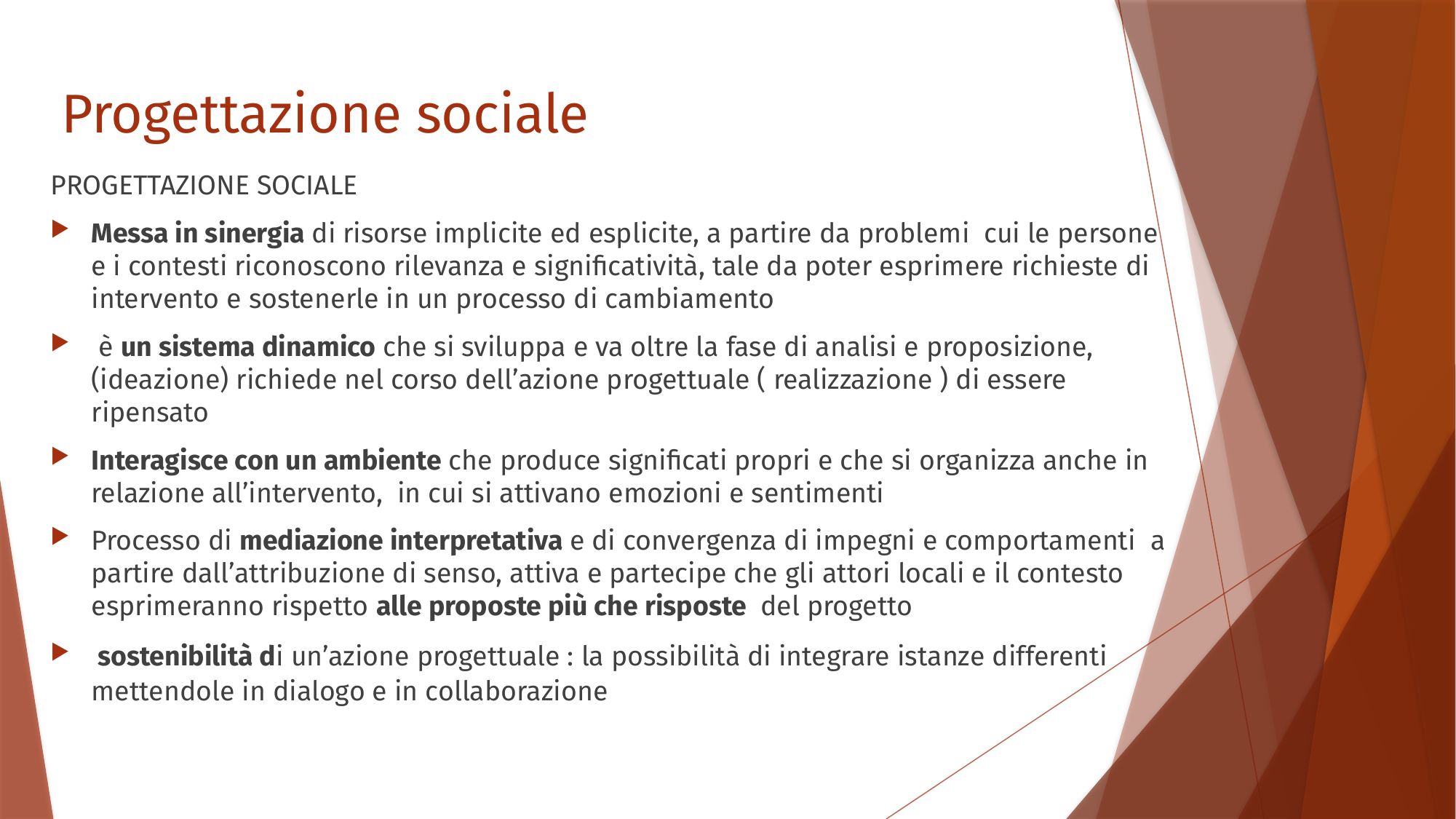

# Progettazione sociale
PROGETTAZIONE SOCIALE
Messa in sinergia di risorse implicite ed esplicite, a partire da problemi  cui le persone e i contesti riconoscono rilevanza e significatività, tale da poter esprimere richieste di intervento e sostenerle in un processo di cambiamento
 è un sistema dinamico che si sviluppa e va oltre la fase di analisi e proposizione, (ideazione) richiede nel corso dell’azione progettuale ( realizzazione ) di essere ripensato
Interagisce con un ambiente che produce significati propri e che si organizza anche in relazione all’intervento,  in cui si attivano emozioni e sentimenti
Processo di mediazione interpretativa e di convergenza di impegni e comportamenti  a partire dall’attribuzione di senso, attiva e partecipe che gli attori locali e il contesto esprimeranno rispetto alle proposte più che risposte  del progetto
 sostenibilità di un’azione progettuale : la possibilità di integrare istanze differenti mettendole in dialogo e in collaborazione